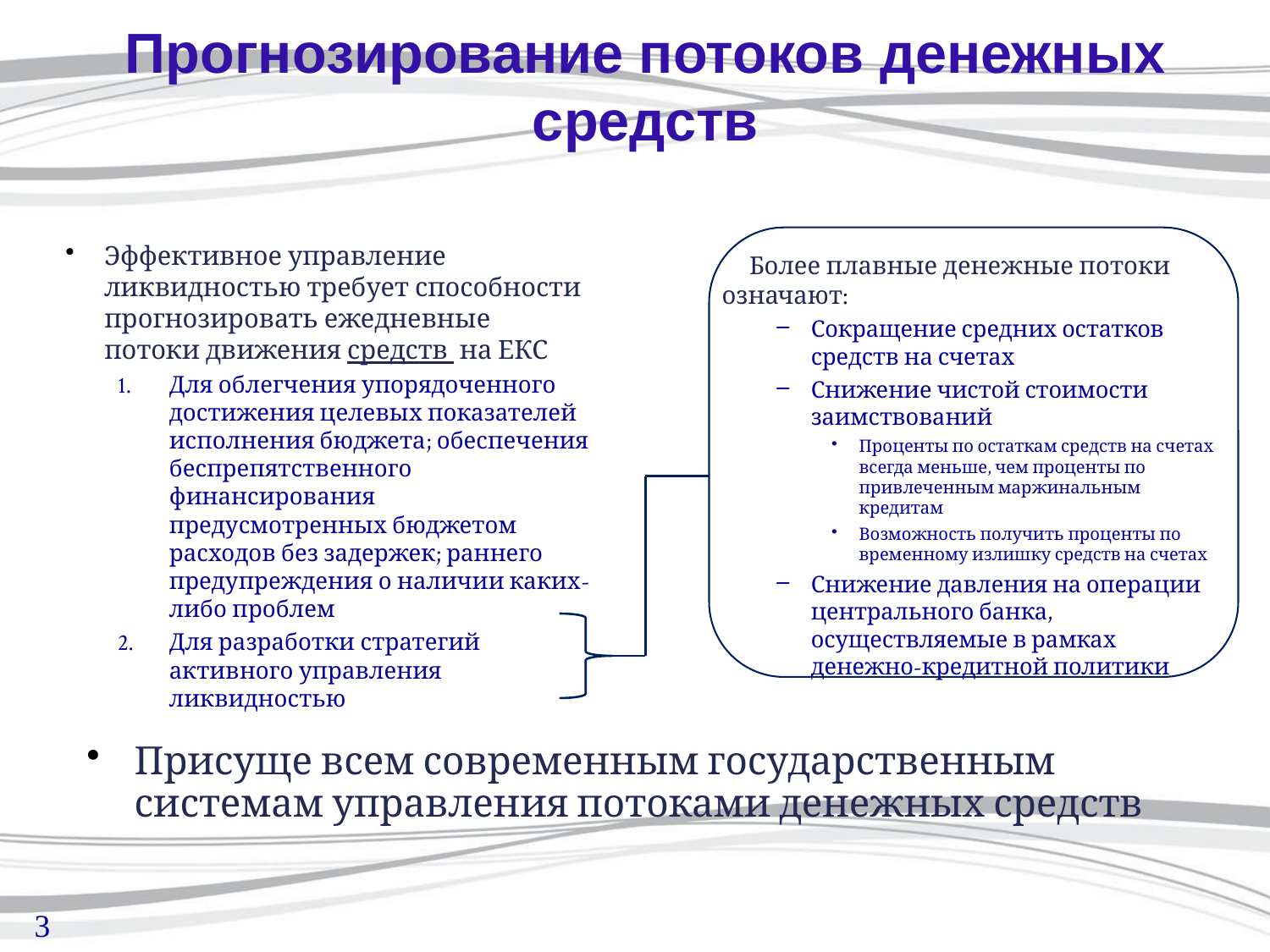

# Прогнозирование потоков денежных средств

Эффективное управление ликвидностью требует способности прогнозировать ежедневные потоки движения средств  на ЕКС
Для облегчения упорядоченного достижения целевых показателей исполнения бюджета; обеспечения беспрепятственного финансирования предусмотренных бюджетом расходов без задержек; раннего предупреждения о наличии каких-либо проблем
Для разработки стратегий активного управления ликвидностью
     Более плавные денежные потоки означают:
Сокращение средних остатков средств на счетах
Снижение чистой стоимости заимствований
Проценты по остаткам средств на счетах всегда меньше, чем проценты по привлеченным маржинальным кредитам
Возможность получить проценты по временному излишку средств на счетах
Снижение давления на операции центрального банка, осуществляемые в рамках денежно-кредитной политики

Присуще всем современным государственным системам управления потоками денежных средств